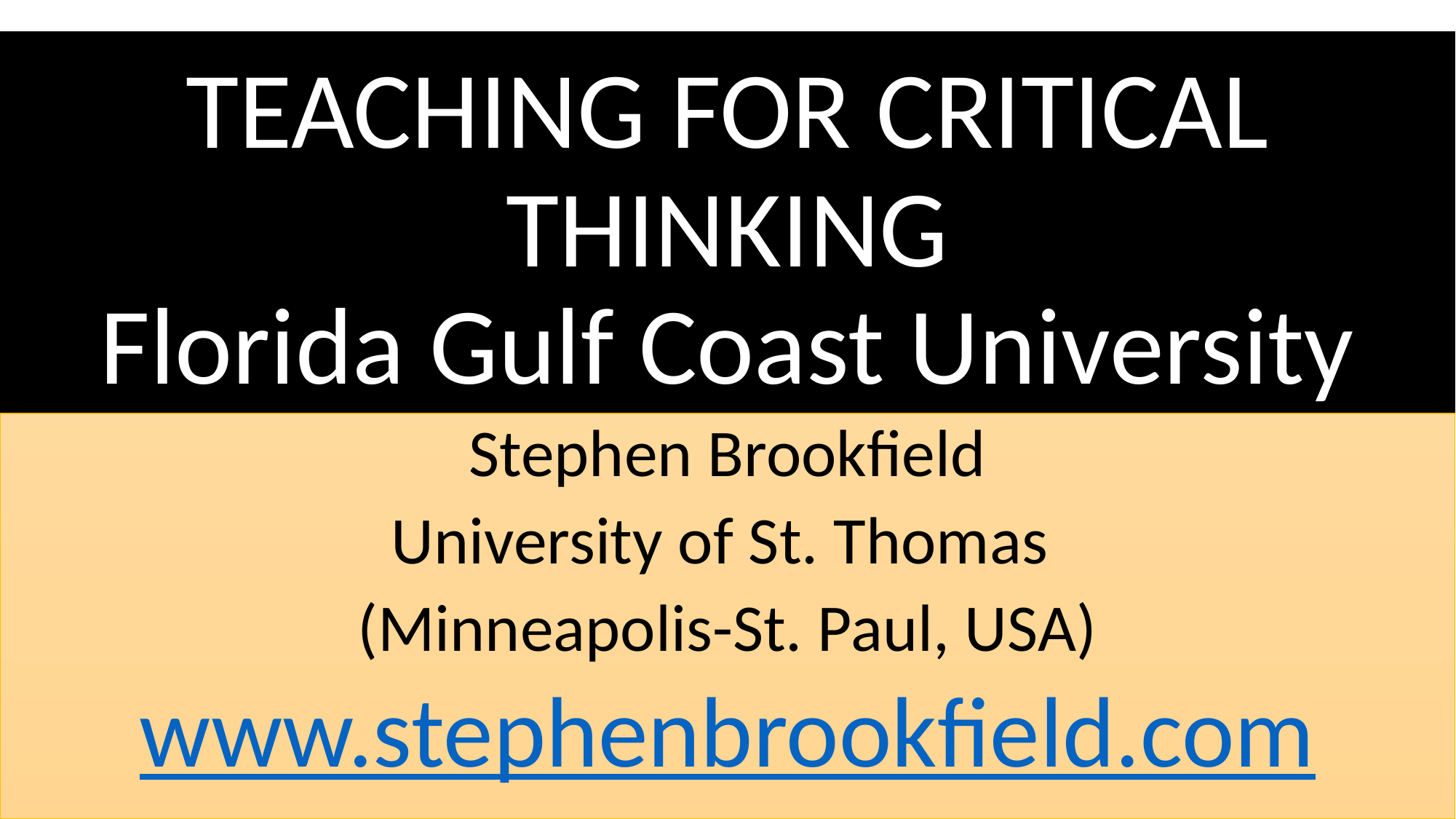

# TEACHING FOR CRITICAL THINKING Florida Gulf Coast University
Stephen Brookfield
University of St. Thomas
(Minneapolis-St. Paul, USA)
www.stephenbrookfield.com